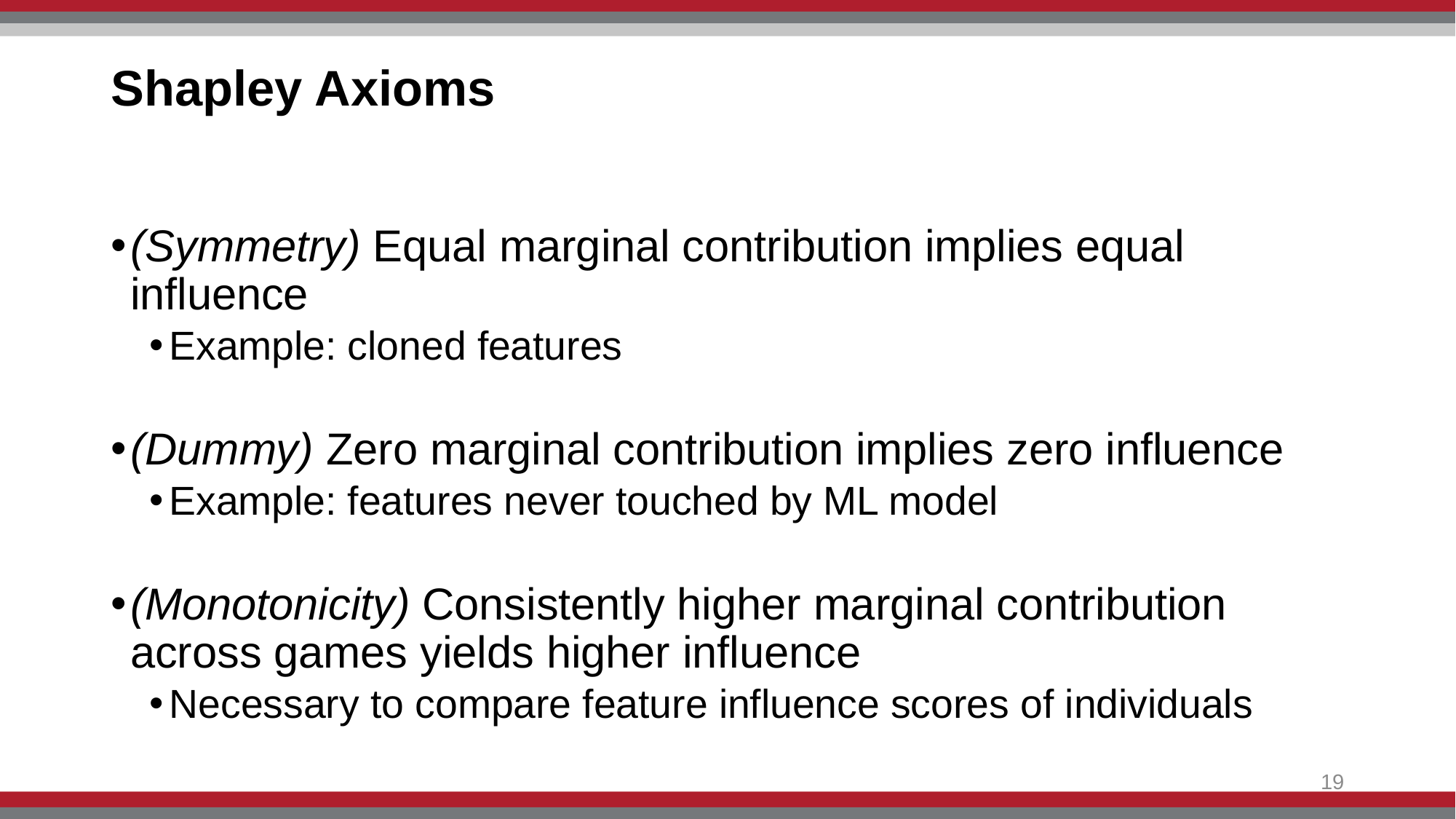

# Shapley Axioms
(Symmetry) Equal marginal contribution implies equal influence
Example: cloned features

(Dummy) Zero marginal contribution implies zero influence
Example: features never touched by ML model

(Monotonicity) Consistently higher marginal contribution across games yields higher influence
Necessary to compare feature influence scores of individuals

19